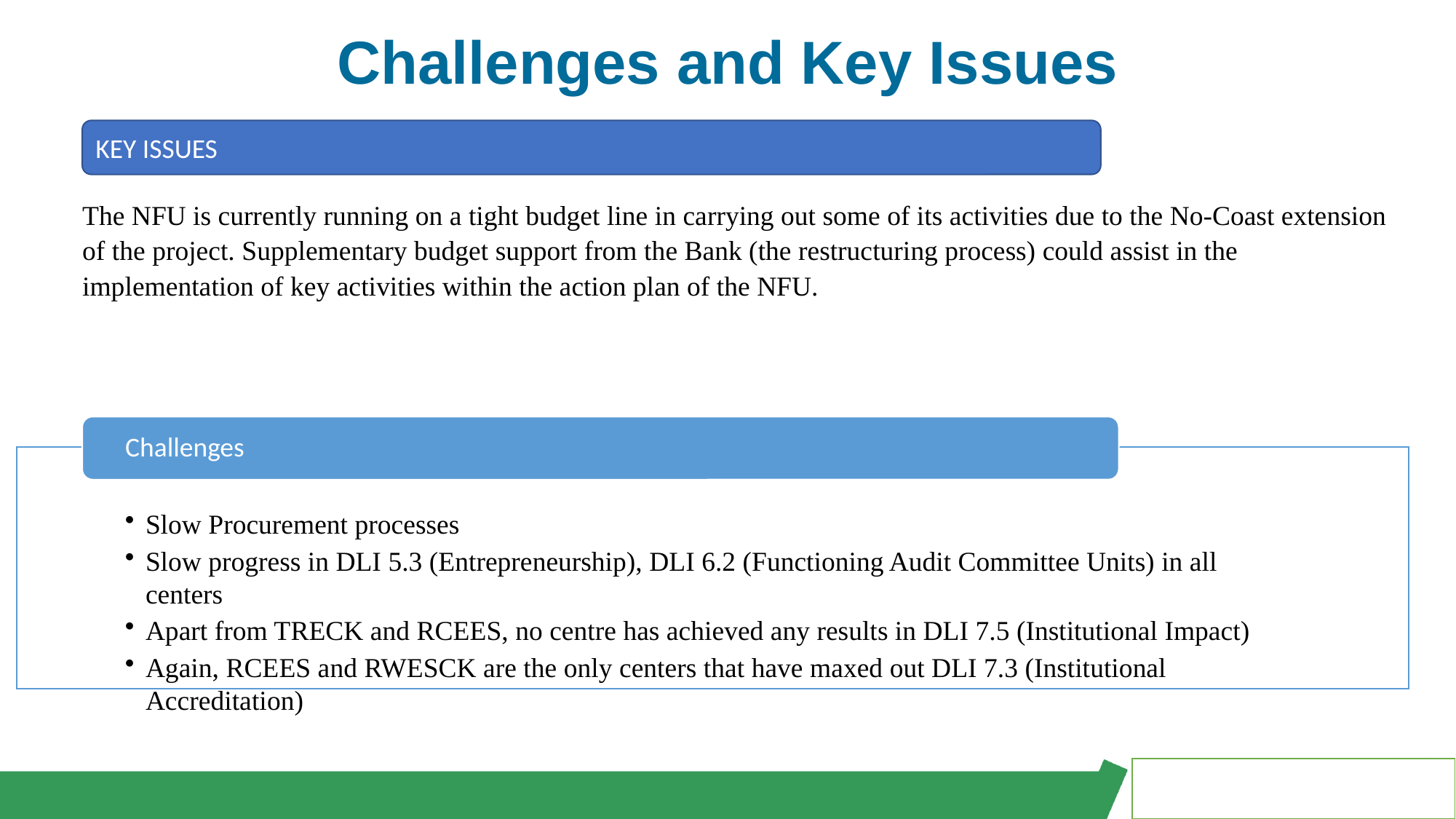

# Challenges and Key Issues
Slow Procurement processes
Slow progress in DLI 5.3 (Entrepreneurship), DLI 6.2 (Functioning Audit Committee Units) in all centers
Apart from TRECK and RCEES, no centre has achieved any results in DLI 7.5 (Institutional Impact)
Again, RCEES and RWESCK are the only centers that have maxed out DLI 7.3 (Institutional Accreditation)
Challenges
KEY ISSUES
The NFU is currently running on a tight budget line in carrying out some of its activities due to the No-Coast extension of the project. Supplementary budget support from the Bank (the restructuring process) could assist in the implementation of key activities within the action plan of the NFU.